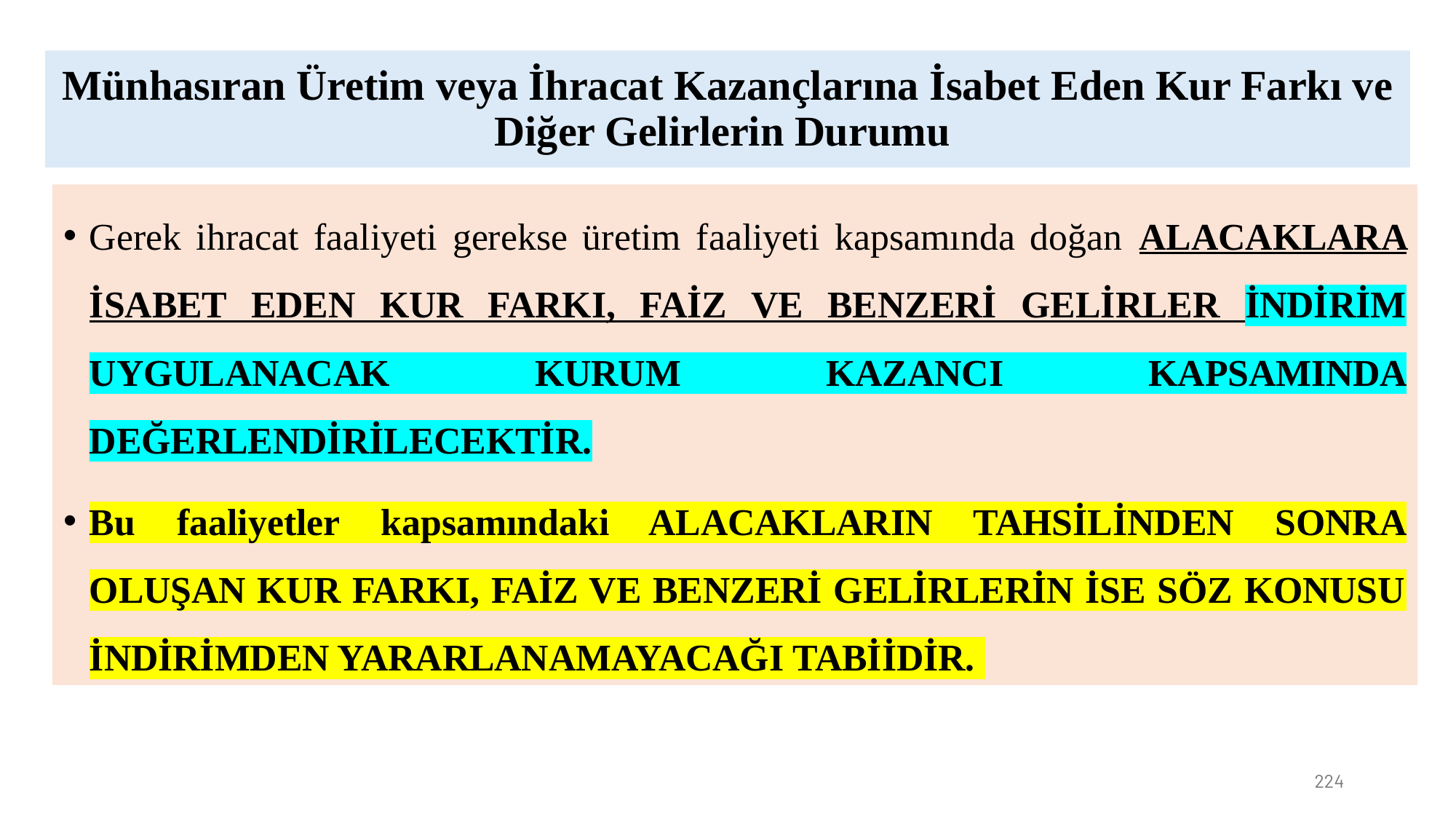

# Münhasıran Üretim veya İhracat Kazançlarına İsabet Eden Kur Farkı ve Diğer Gelirlerin Durumu
Gerek ihracat faaliyeti gerekse üretim faaliyeti kapsamında doğan ALACAKLARA İSABET EDEN KUR FARKI, FAİZ VE BENZERİ GELİRLER İNDİRİM UYGULANACAK KURUM KAZANCI KAPSAMINDA DEĞERLENDİRİLECEKTİR.
Bu faaliyetler kapsamındaki ALACAKLARIN TAHSİLİNDEN SONRA OLUŞAN KUR FARKI, FAİZ VE BENZERİ GELİRLERİN İSE SÖZ KONUSU İNDİRİMDEN YARARLANAMAYACAĞI TABİİDİR.
224